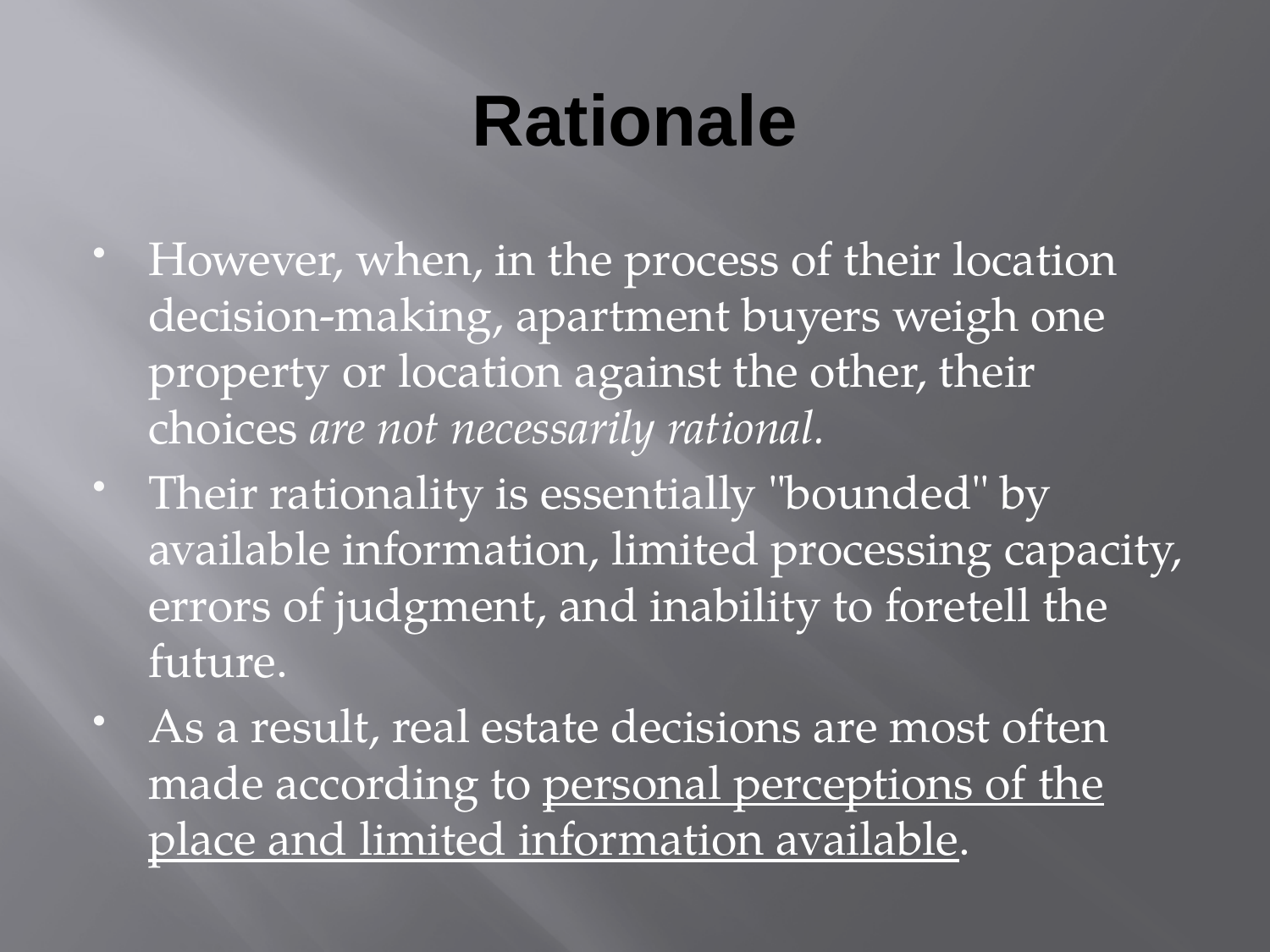

# Rationale
However, when, in the process of their location decision-making, apartment buyers weigh one property or location against the other, their choices are not necessarily rational.
Their rationality is essentially "bounded" by available information, limited processing capacity, errors of judgment, and inability to foretell the future.
As a result, real estate decisions are most often made according to personal perceptions of the place and limited information available.